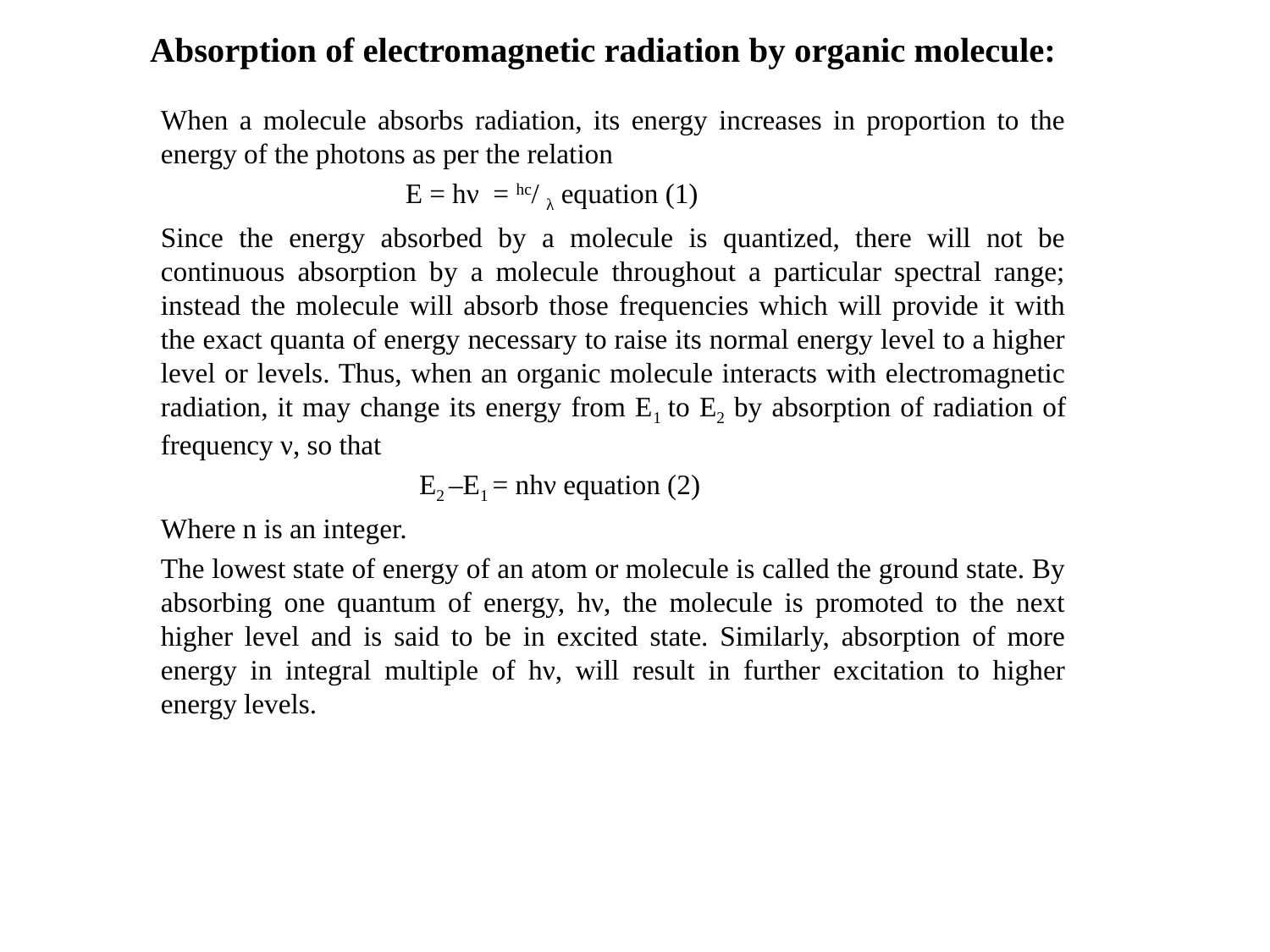

# Absorption of electromagnetic radiation by organic molecule:
When a molecule absorbs radiation, its energy increases in proportion to the energy of the photons as per the relation
                                   E = hν  = hc/ λ equation (1)
Since the energy absorbed by a molecule is quantized, there will not be continuous absorption by a molecule throughout a particular spectral range; instead the molecule will absorb those frequencies which will provide it with the exact quanta of energy necessary to raise its normal energy level to a higher level or levels. Thus, when an organic molecule interacts with electromagnetic radiation, it may change its energy from E1 to E2 by absorption of radiation of frequency ν, so that
                                     E2 –E1 = nhν equation (2)
Where n is an integer.
The lowest state of energy of an atom or molecule is called the ground state. By absorbing one quantum of energy, hν, the molecule is promoted to the next higher level and is said to be in excited state. Similarly, absorption of more energy in integral multiple of hν, will result in further excitation to higher energy levels.